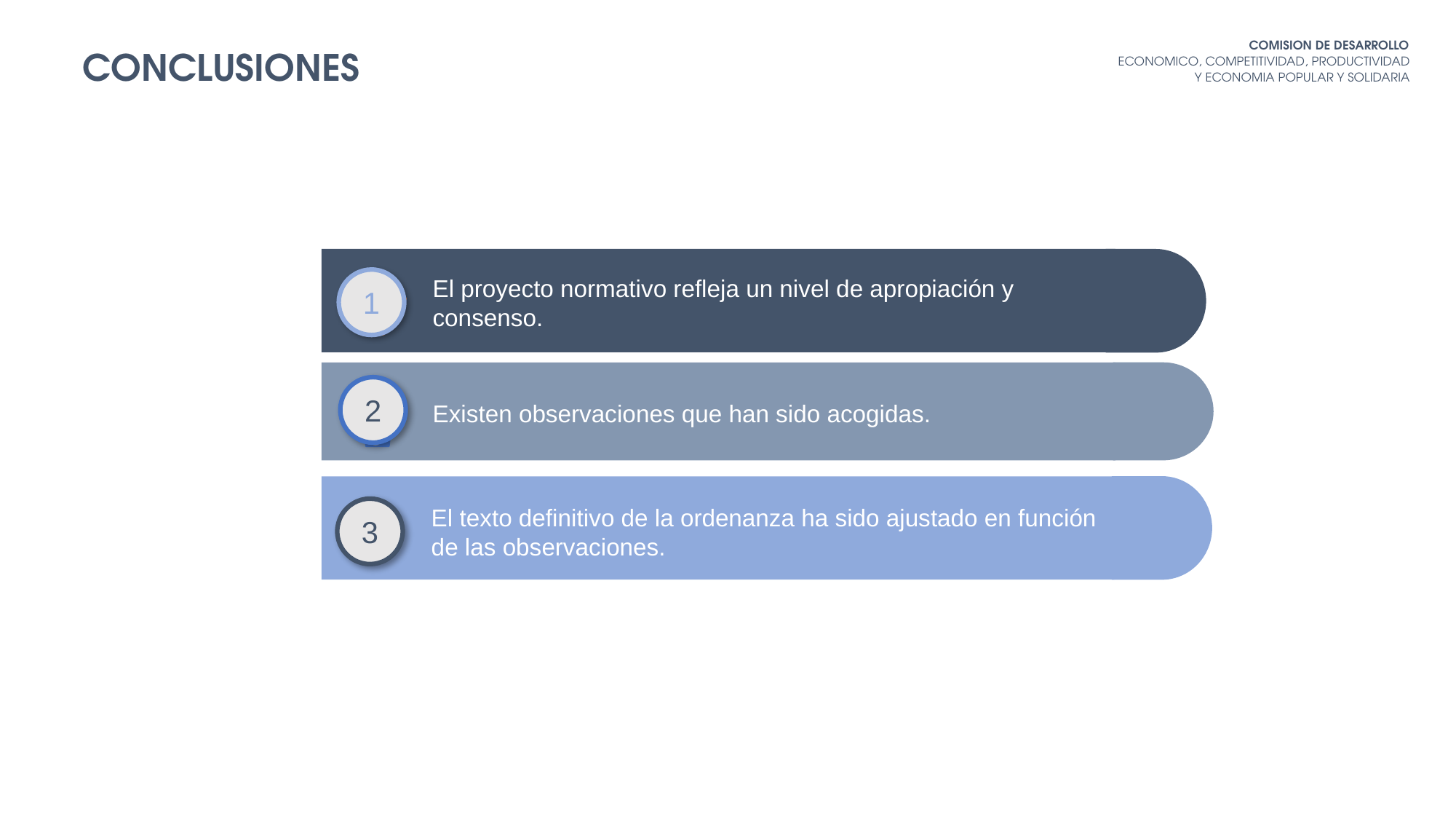

CONCLUSIONES
COMISION DE DESARROLLO
ECONOMICO, COMPETITIVIDAD, PRODUCTIVIDAD
Y ECONOMIA POPULAR Y SOLIDARIA

El proyecto normativo refleja un nivel de apropiación y consenso.
1

2
Existen observaciones que han sido acogidas.

El texto definitivo de la ordenanza ha sido ajustado en función de las observaciones.
3